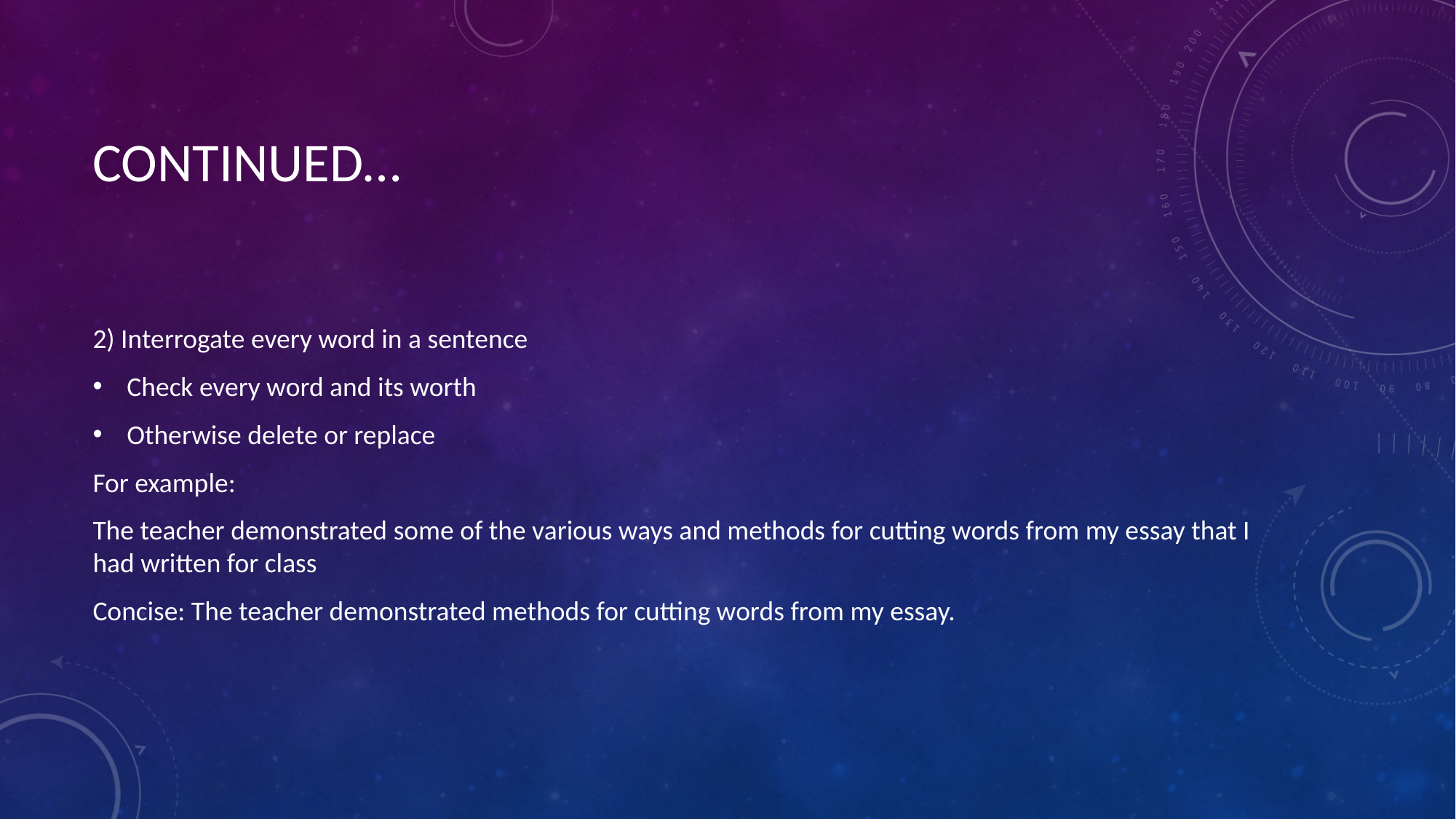

# Continued…
2) Interrogate every word in a sentence
Check every word and its worth
Otherwise delete or replace
For example:
The teacher demonstrated some of the various ways and methods for cutting words from my essay that I had written for class
Concise: The teacher demonstrated methods for cutting words from my essay.